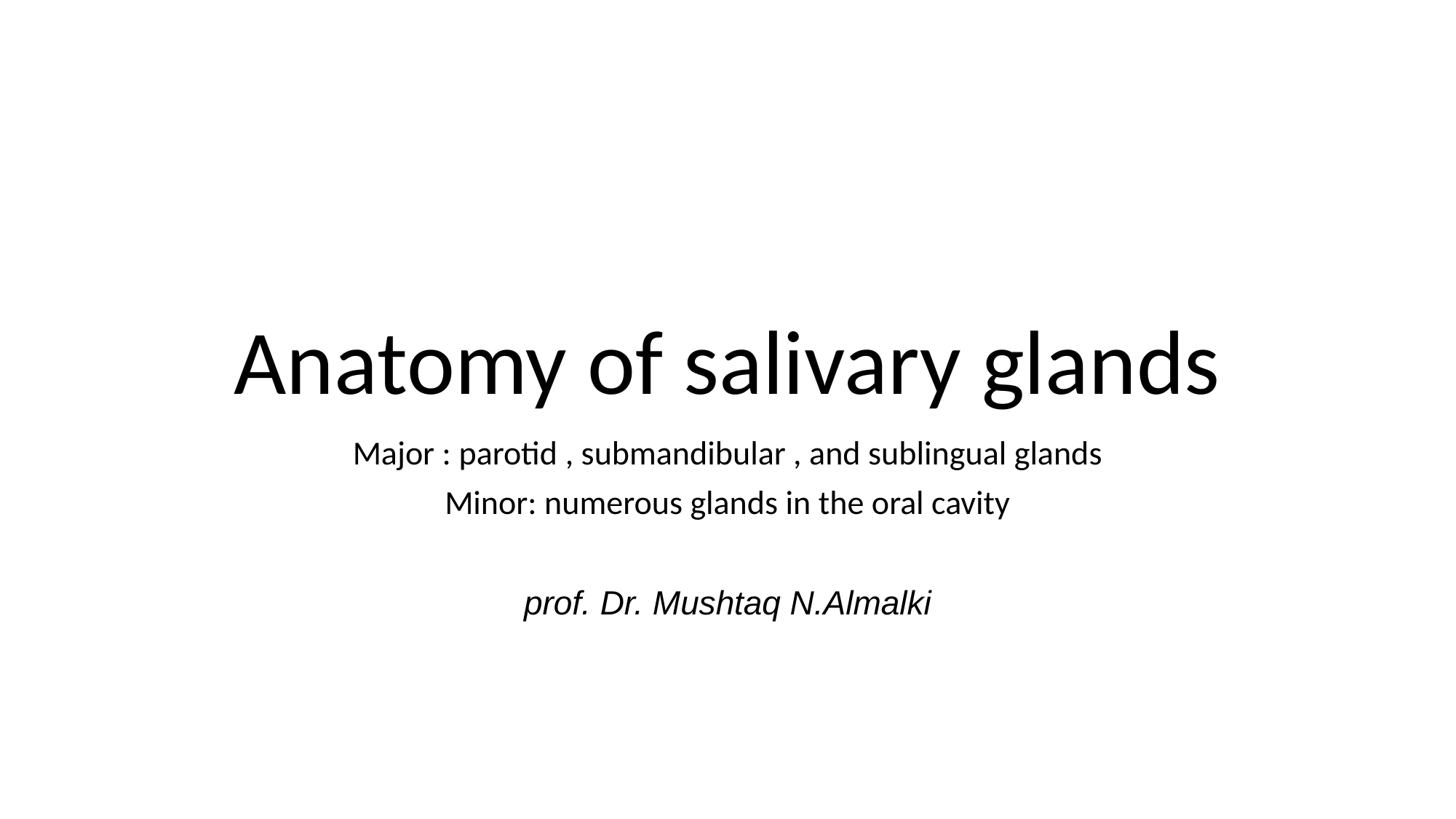

# Anatomy of salivary glands
Major : parotid , submandibular , and sublingual glands
Minor: numerous glands in the oral cavity

prof. Dr. Mushtaq N.Almalki